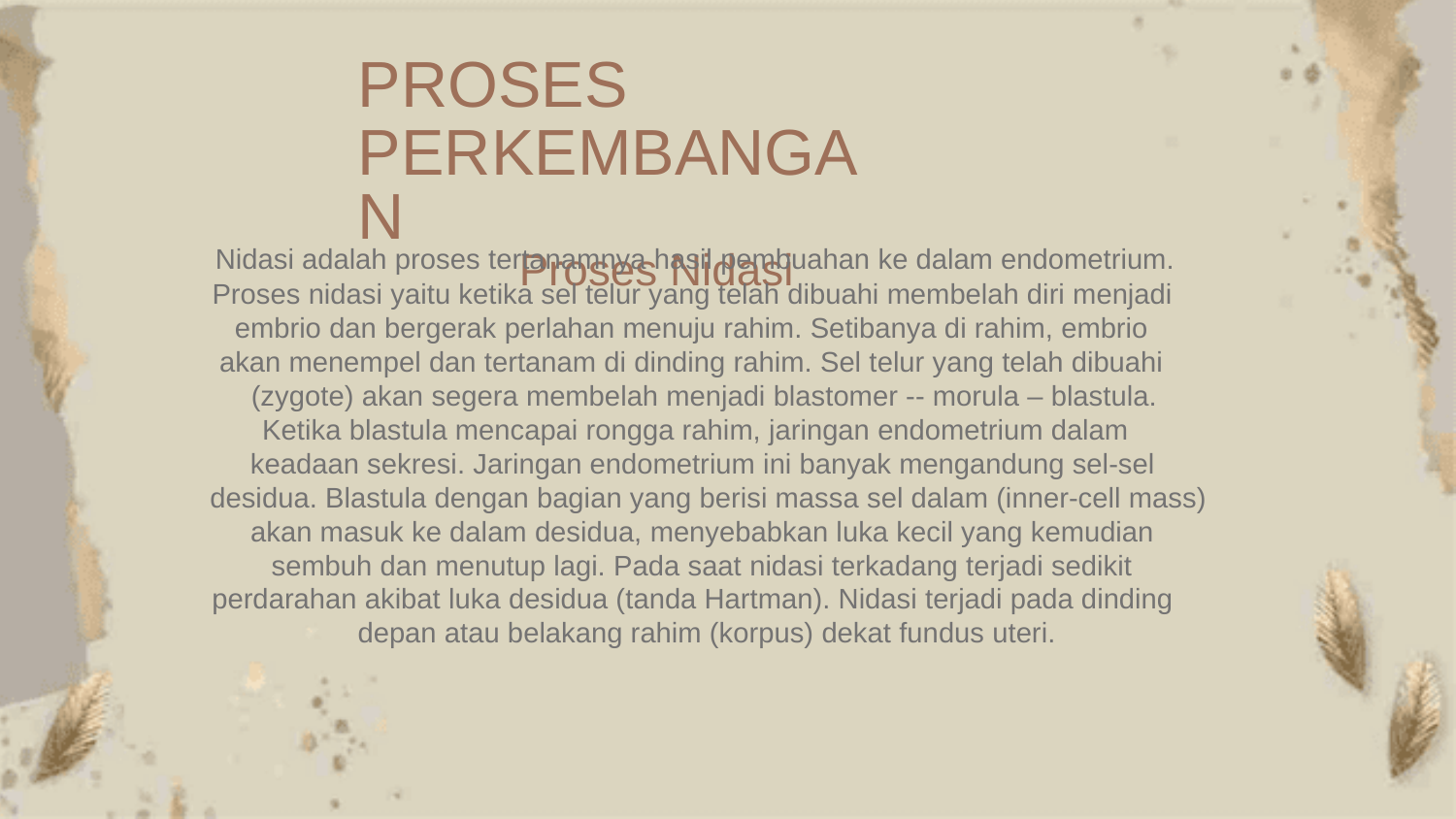

PROSES
PERKEMBANGAN
Proses Nidasi
Nidasi adalah proses tertanamnya hasil pembuahan ke dalam endometrium.
Proses nidasi yaitu ketika sel telur yang telah dibuahi membelah diri menjadi
embrio dan bergerak perlahan menuju rahim. Setibanya di rahim, embrio
akan menempel dan tertanam di dinding rahim. Sel telur yang telah dibuahi
(zygote) akan segera membelah menjadi blastomer -- morula – blastula.
Ketika blastula mencapai rongga rahim, jaringan endometrium dalam
keadaan sekresi. Jaringan endometrium ini banyak mengandung sel-sel
desidua. Blastula dengan bagian yang berisi massa sel dalam (inner-cell mass)
akan masuk ke dalam desidua, menyebabkan luka kecil yang kemudian
sembuh dan menutup lagi. Pada saat nidasi terkadang terjadi sedikit
perdarahan akibat luka desidua (tanda Hartman). Nidasi terjadi pada dinding
depan atau belakang rahim (korpus) dekat fundus uteri.